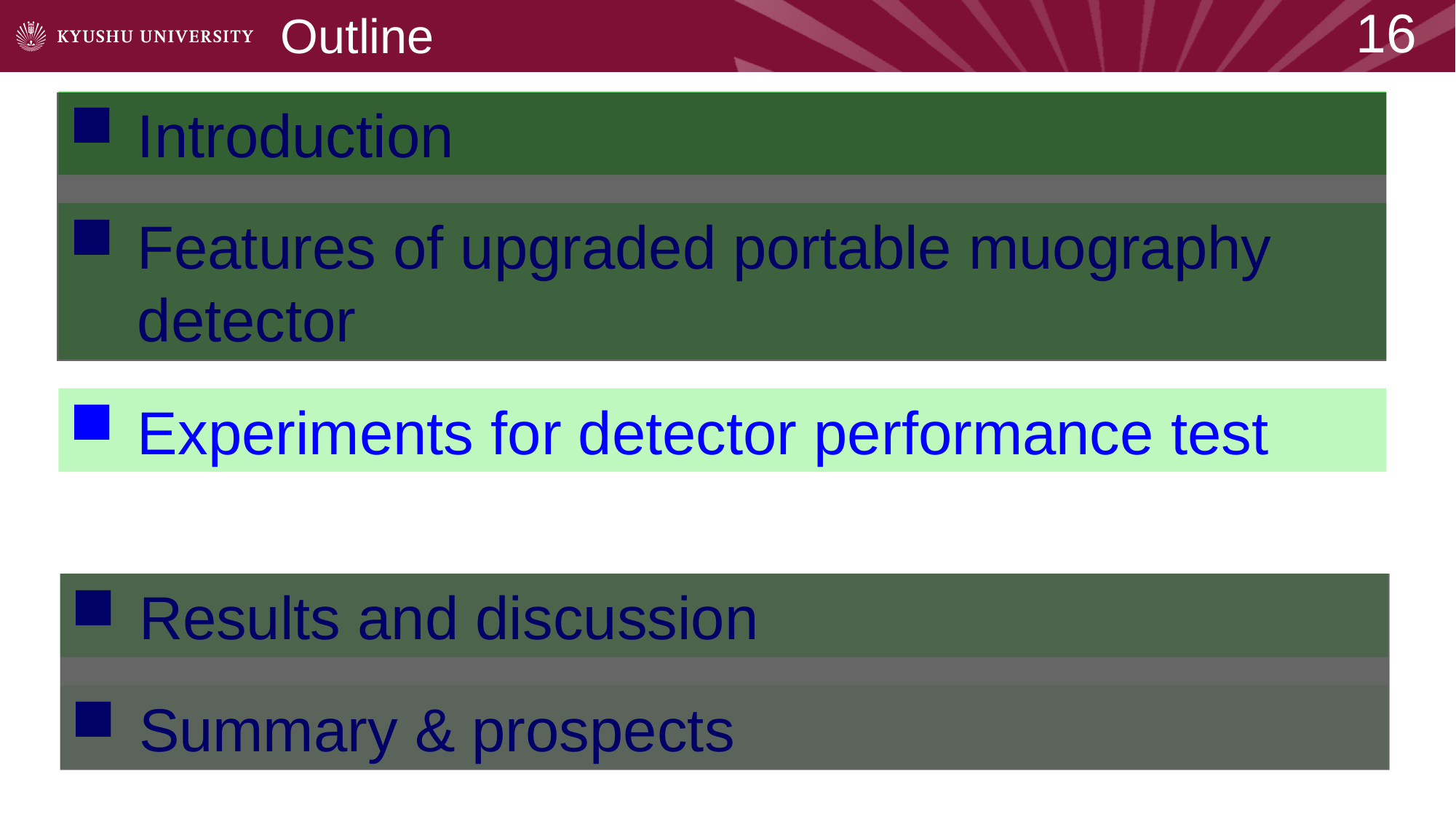

16
# Outline
Introduction

Features of upgraded portable muography detector
Experiments for detector performance test

Results and discussion
Summary & prospects